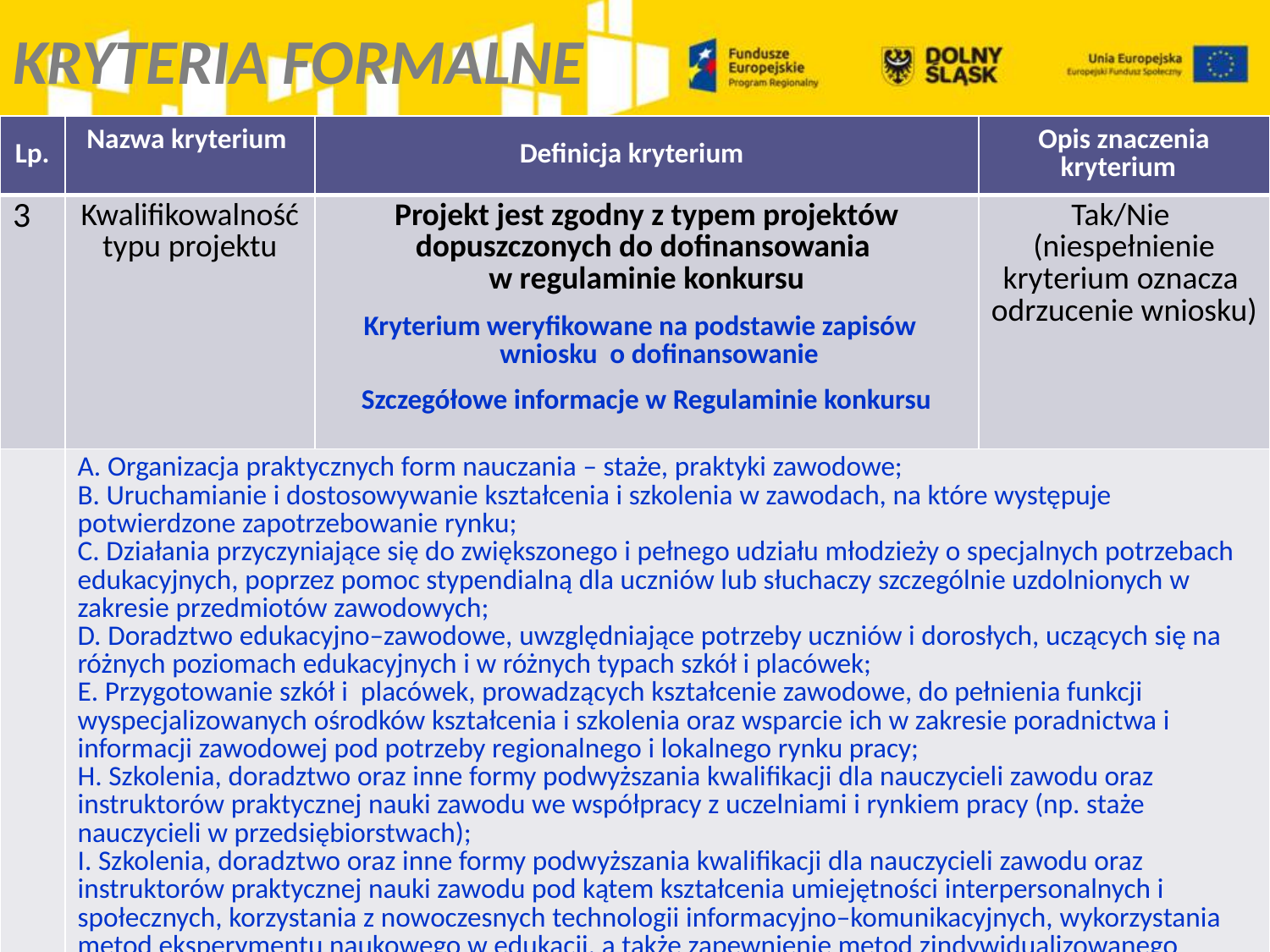

KRYTERIA FORMALNE

| Lp. | Nazwa kryterium | Definicja kryterium | Opis znaczenia kryterium |
| --- | --- | --- | --- |
| 3 | Kwalifikowalność typu projektu | Projekt jest zgodny z typem projektów dopuszczonych do dofinansowania w regulaminie konkursu Kryterium weryfikowane na podstawie zapisów wniosku o dofinansowanie Szczegółowe informacje w Regulaminie konkursu | Tak/Nie (niespełnienie kryterium oznacza odrzucenie wniosku) |
|  | A. Organizacja praktycznych form nauczania – staże, praktyki zawodowe; B. Uruchamianie i dostosowywanie kształcenia i szkolenia w zawodach, na które występuje potwierdzone zapotrzebowanie rynku; C. Działania przyczyniające się do zwiększonego i pełnego udziału młodzieży o specjalnych potrzebach edukacyjnych, poprzez pomoc stypendialną dla uczniów lub słuchaczy szczególnie uzdolnionych w zakresie przedmiotów zawodowych; D. Doradztwo edukacyjno–zawodowe, uwzględniające potrzeby uczniów i dorosłych, uczących się na różnych poziomach edukacyjnych i w różnych typach szkół i placówek; E. Przygotowanie szkół i placówek, prowadzących kształcenie zawodowe, do pełnienia funkcji wyspecjalizowanych ośrodków kształcenia i szkolenia oraz wsparcie ich w zakresie poradnictwa i informacji zawodowej pod potrzeby regionalnego i lokalnego rynku pracy; H. Szkolenia, doradztwo oraz inne formy podwyższania kwalifikacji dla nauczycieli zawodu oraz instruktorów praktycznej nauki zawodu we współpracy z uczelniami i rynkiem pracy (np. staże nauczycieli w przedsiębiorstwach); I. Szkolenia, doradztwo oraz inne formy podwyższania kwalifikacji dla nauczycieli zawodu oraz instruktorów praktycznej nauki zawodu pod kątem kształcenia umiejętności interpersonalnych i społecznych, korzystania z nowoczesnych technologii informacyjno–komunikacyjnych, wykorzystania metod eksperymentu naukowego w edukacji, a także zapewnienie metod zindywidualizowanego podejścia do ucznia. |  |  |